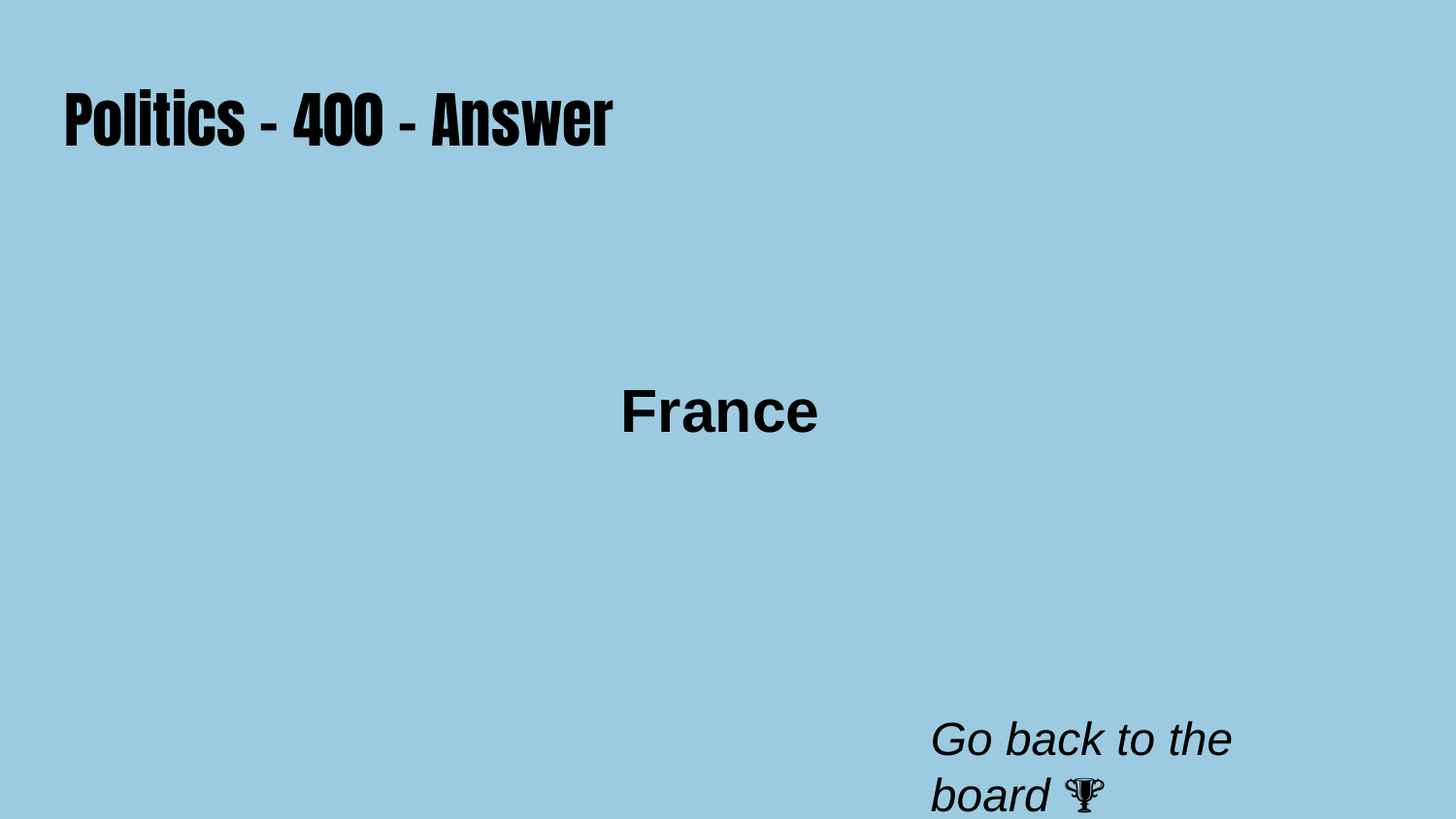

# Politics - 400 - Answer
France
Go back to the board 🏆